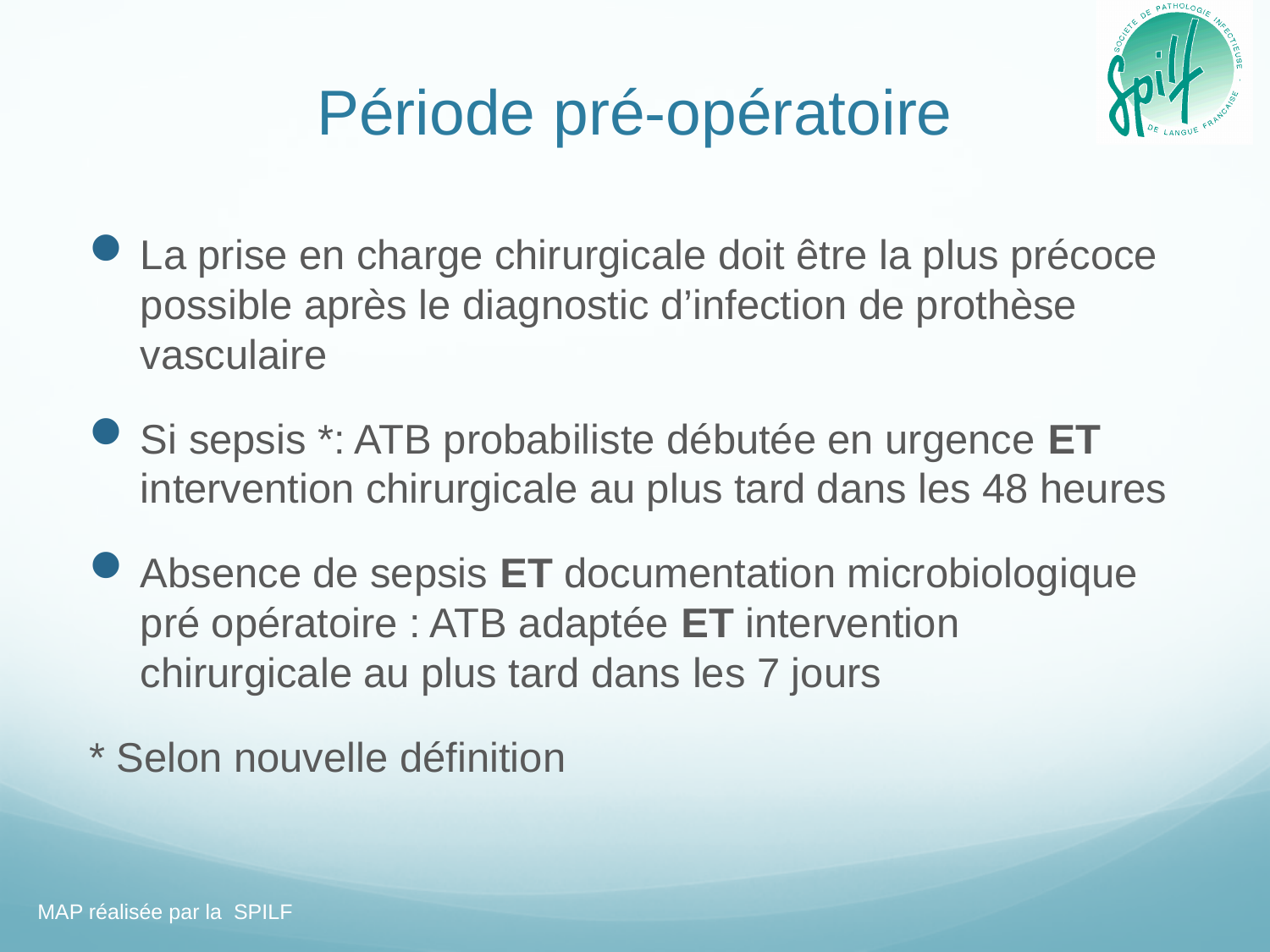

# Période pré-opératoire
La prise en charge chirurgicale doit être la plus précoce possible après le diagnostic d’infection de prothèse vasculaire
Si sepsis *: ATB probabiliste débutée en urgence ET intervention chirurgicale au plus tard dans les 48 heures
Absence de sepsis ET documentation microbiologique pré opératoire : ATB adaptée ET intervention chirurgicale au plus tard dans les 7 jours
* Selon nouvelle définition
MAP réalisée par la  SPILF